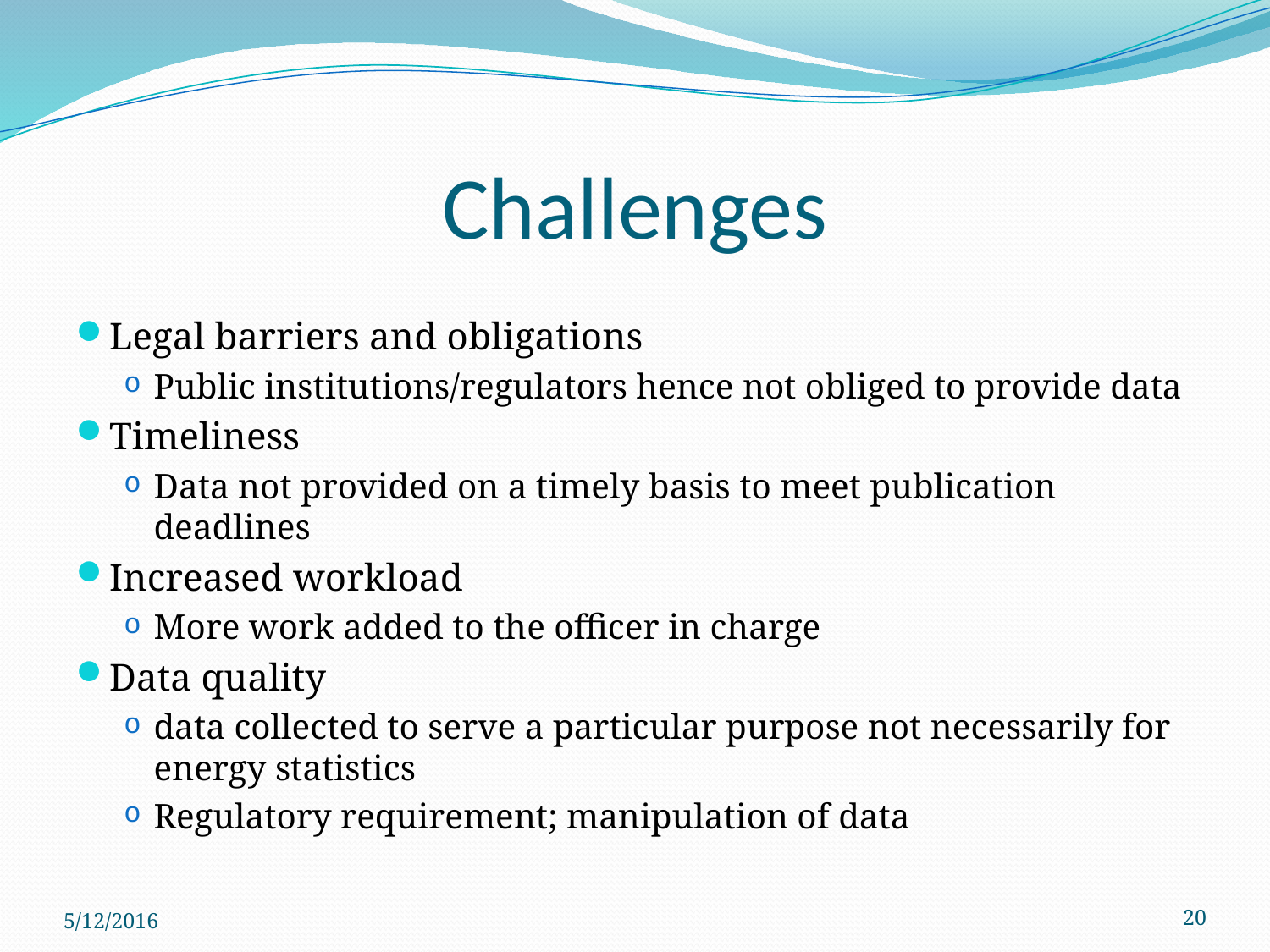

# Challenges
Legal barriers and obligations
Public institutions/regulators hence not obliged to provide data
Timeliness
Data not provided on a timely basis to meet publication deadlines
Increased workload
More work added to the officer in charge
Data quality
data collected to serve a particular purpose not necessarily for energy statistics
Regulatory requirement; manipulation of data
5/12/2016
20